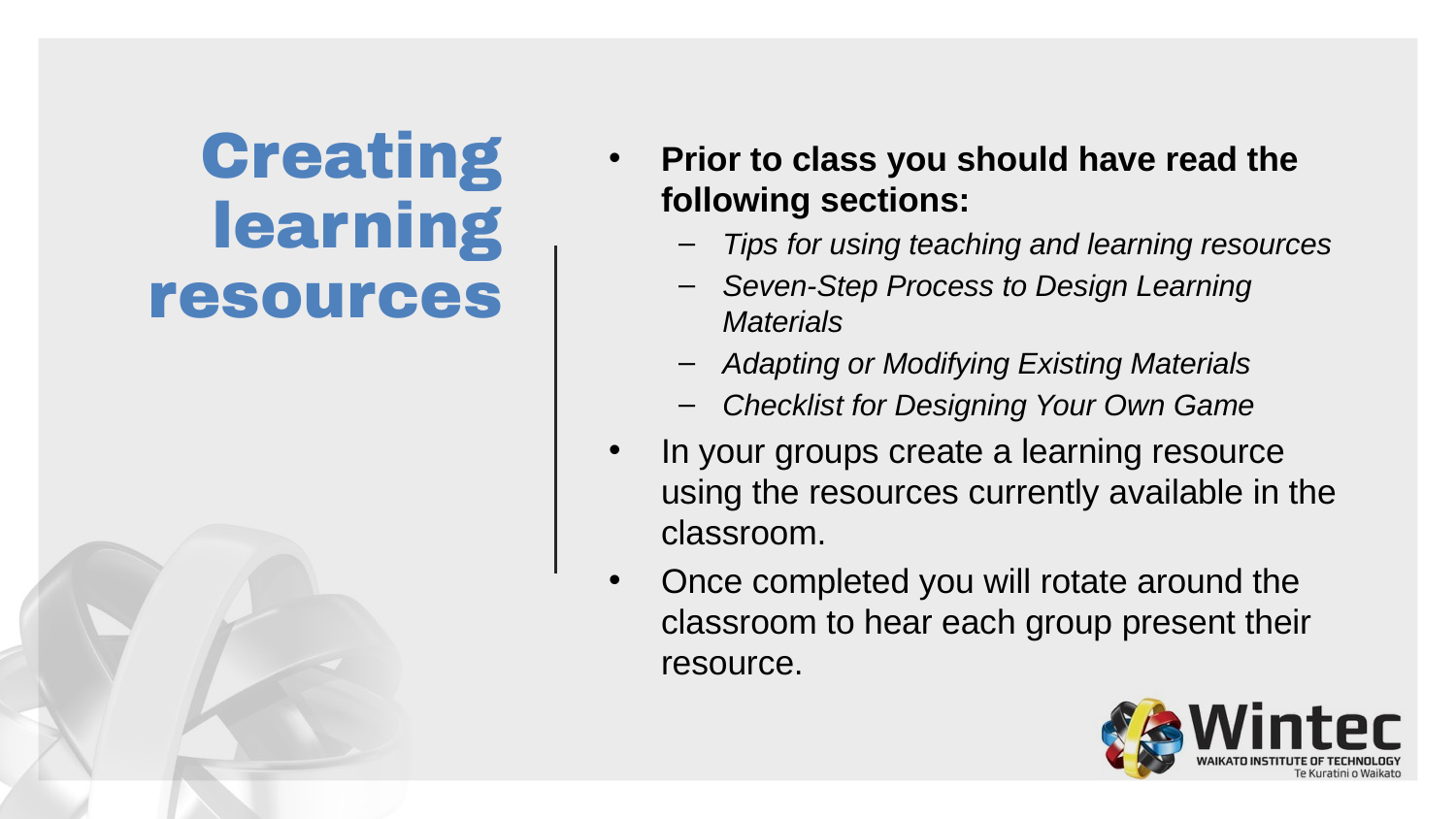

# Creating learning resources
Prior to class you should have read the following sections:
Tips for using teaching and learning resources
Seven-Step Process to Design Learning Materials
Adapting or Modifying Existing Materials
Checklist for Designing Your Own Game
In your groups create a learning resource using the resources currently available in the classroom.
Once completed you will rotate around the classroom to hear each group present their resource.